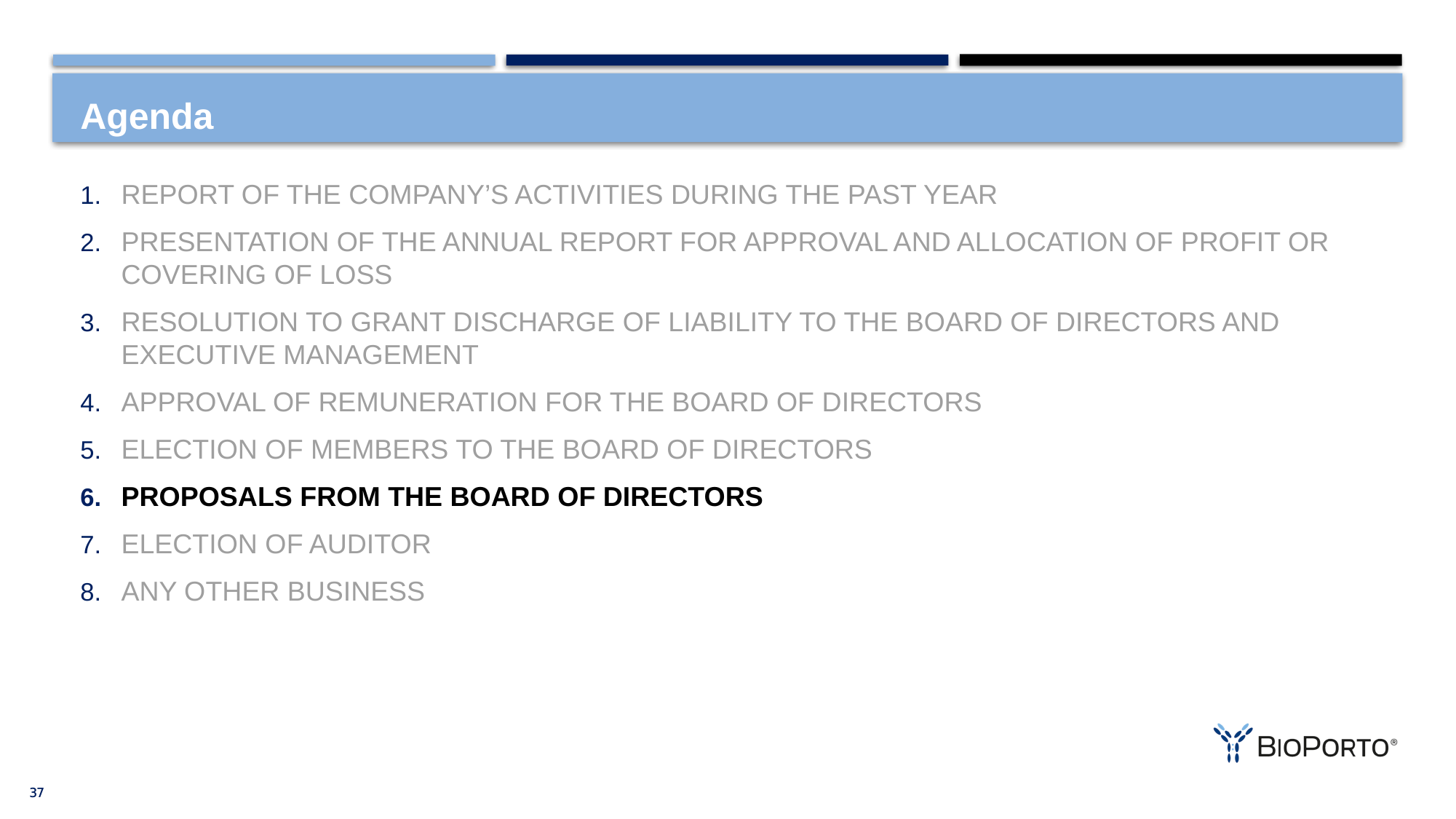

# Agenda
REPORT OF THE COMPANY’S ACTIVITIES DURING THE PAST YEAR
PRESENTATION OF THE ANNUAL REPORT FOR APPROVAL AND ALLOCATION OF PROFIT OR COVERING OF LOSS
RESOLUTION TO GRANT DISCHARGE OF LIABILITY TO THE BOARD OF DIRECTORS AND EXECUTIVE MANAGEMENT
APPROVAL OF REMUNERATION FOR THE BOARD OF DIRECTORS
ELECTION OF MEMBERS TO THE BOARD OF DIRECTORS
PROPOSALS FROM THE BOARD OF DIRECTORS
ELECTION OF AUDITOR
ANY OTHER BUSINESS